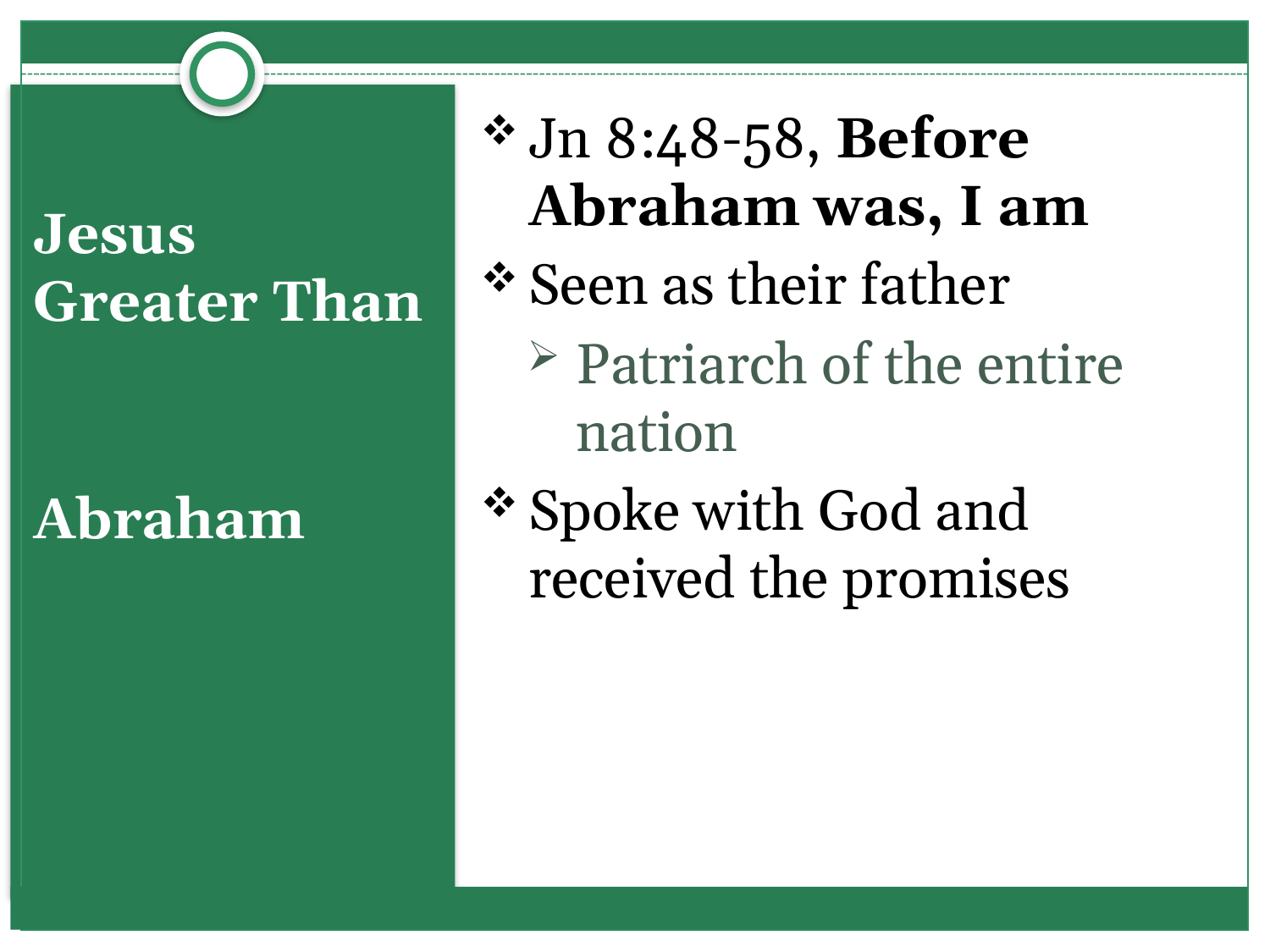

Jn 8:48-58, Before Abraham was, I am
Seen as their father
Patriarch of the entire nation
Spoke with God and received the promises

# Jesus Greater Than
Abraham